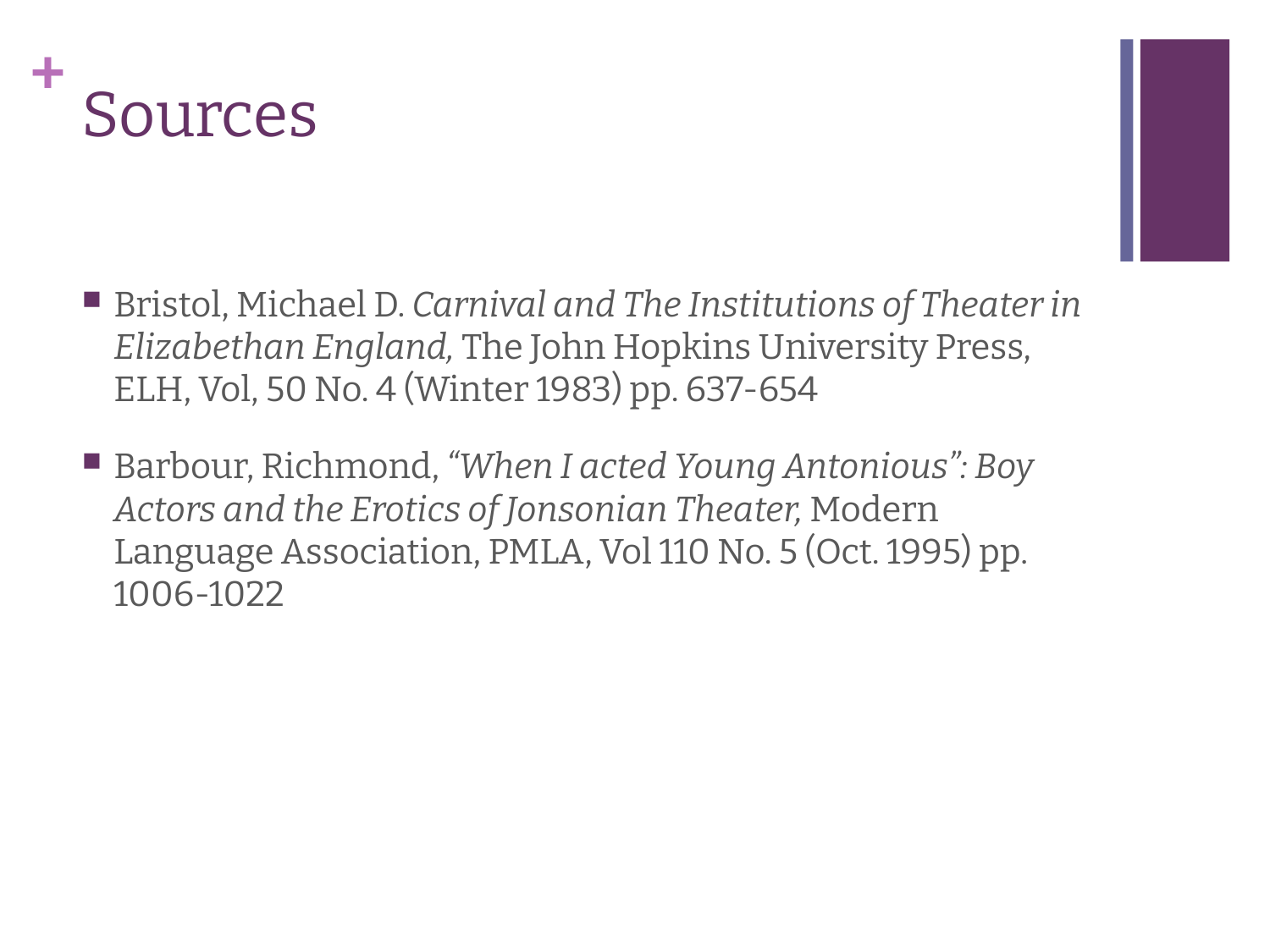

# Sources
Bristol, Michael D. Carnival and The Institutions of Theater in Elizabethan England, The John Hopkins University Press, ELH, Vol, 50 No. 4 (Winter 1983) pp. 637-654
Barbour, Richmond, “When I acted Young Antonious”: Boy Actors and the Erotics of Jonsonian Theater, Modern Language Association, PMLA, Vol 110 No. 5 (Oct. 1995) pp. 1006-1022